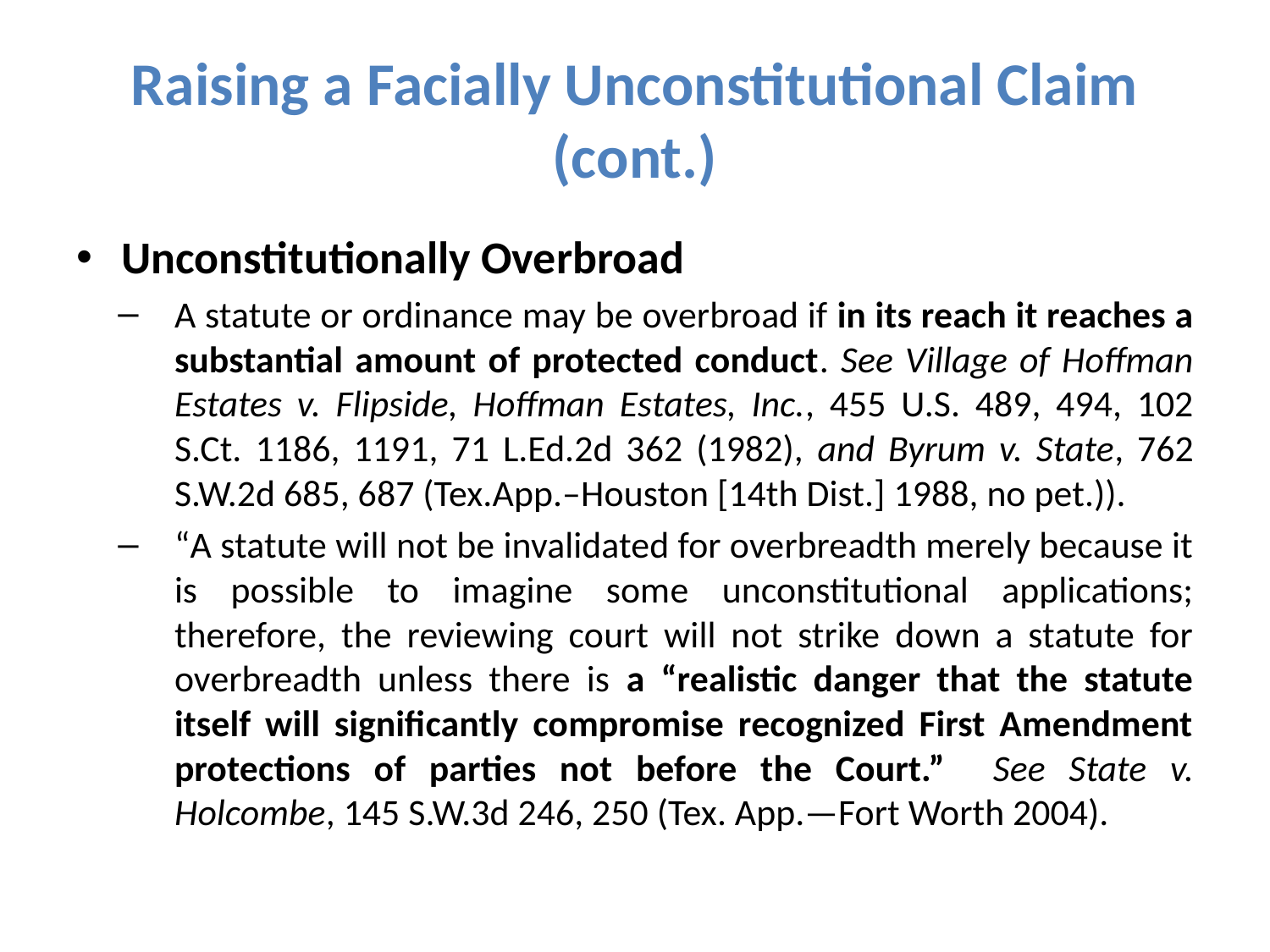

# Raising a Facially Unconstitutional Claim (cont.)
Unconstitutionally Overbroad
A statute or ordinance may be overbroad if in its reach it reaches a substantial amount of protected conduct. See Village of Hoffman Estates v. Flipside, Hoffman Estates, Inc., 455 U.S. 489, 494, 102 S.Ct. 1186, 1191, 71 L.Ed.2d 362 (1982), and Byrum v. State, 762 S.W.2d 685, 687 (Tex.App.–Houston [14th Dist.] 1988, no pet.)).
“A statute will not be invalidated for overbreadth merely because it is possible to imagine some unconstitutional applications; therefore, the reviewing court will not strike down a statute for overbreadth unless there is a “realistic danger that the statute itself will significantly compromise recognized First Amendment protections of parties not before the Court.”  See State v. Holcombe, 145 S.W.3d 246, 250 (Tex. App.—Fort Worth 2004).